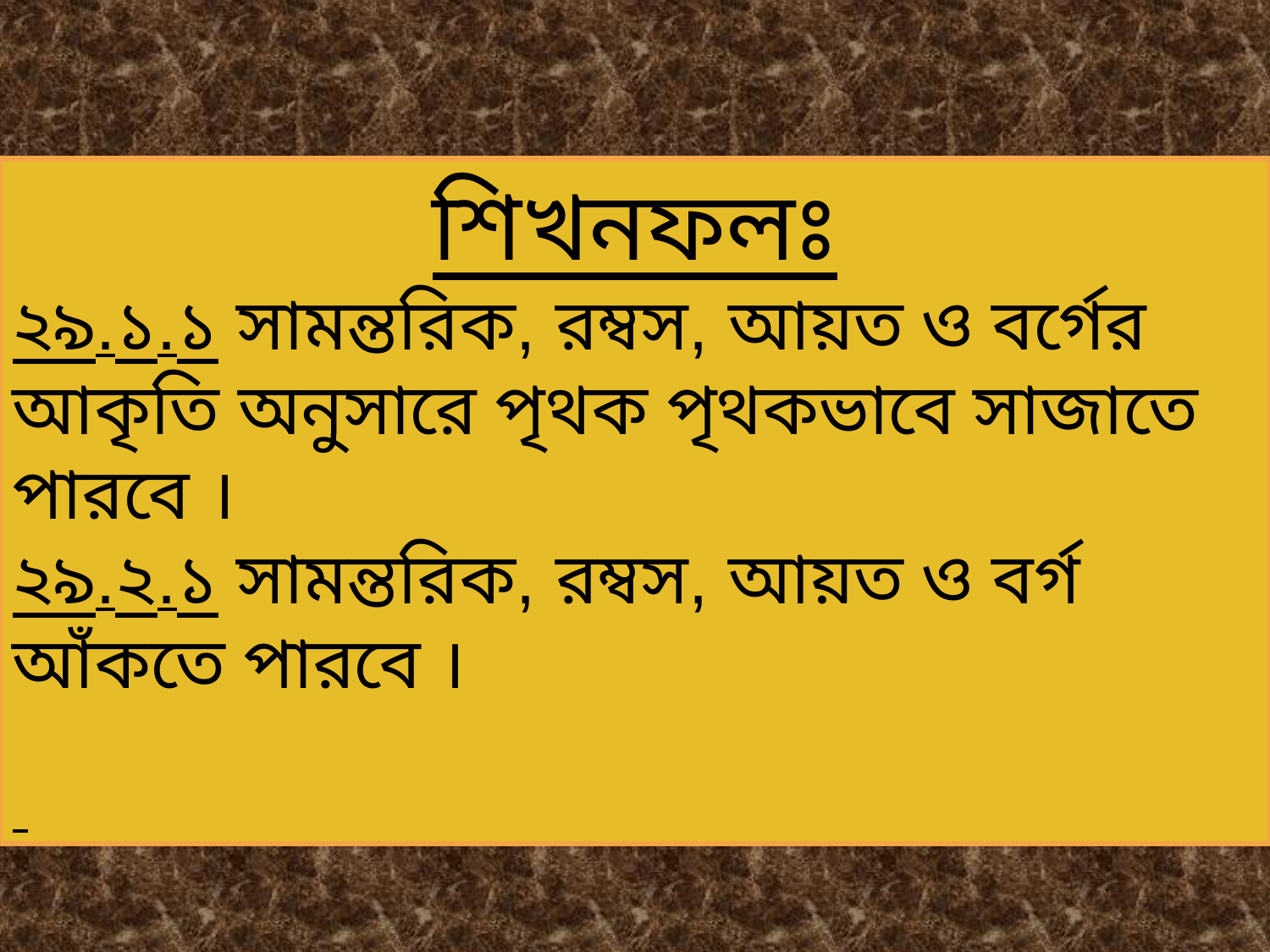

শিখনফলঃ
২৯.১.১ সামন্তরিক, রম্বস, আয়ত ও বর্গের আকৃতি অনুসারে পৃথক পৃথকভাবে সাজাতে পারবে ।
২৯.২.১ সামন্তরিক, রম্বস, আয়ত ও বর্গ আঁকতে পারবে ।